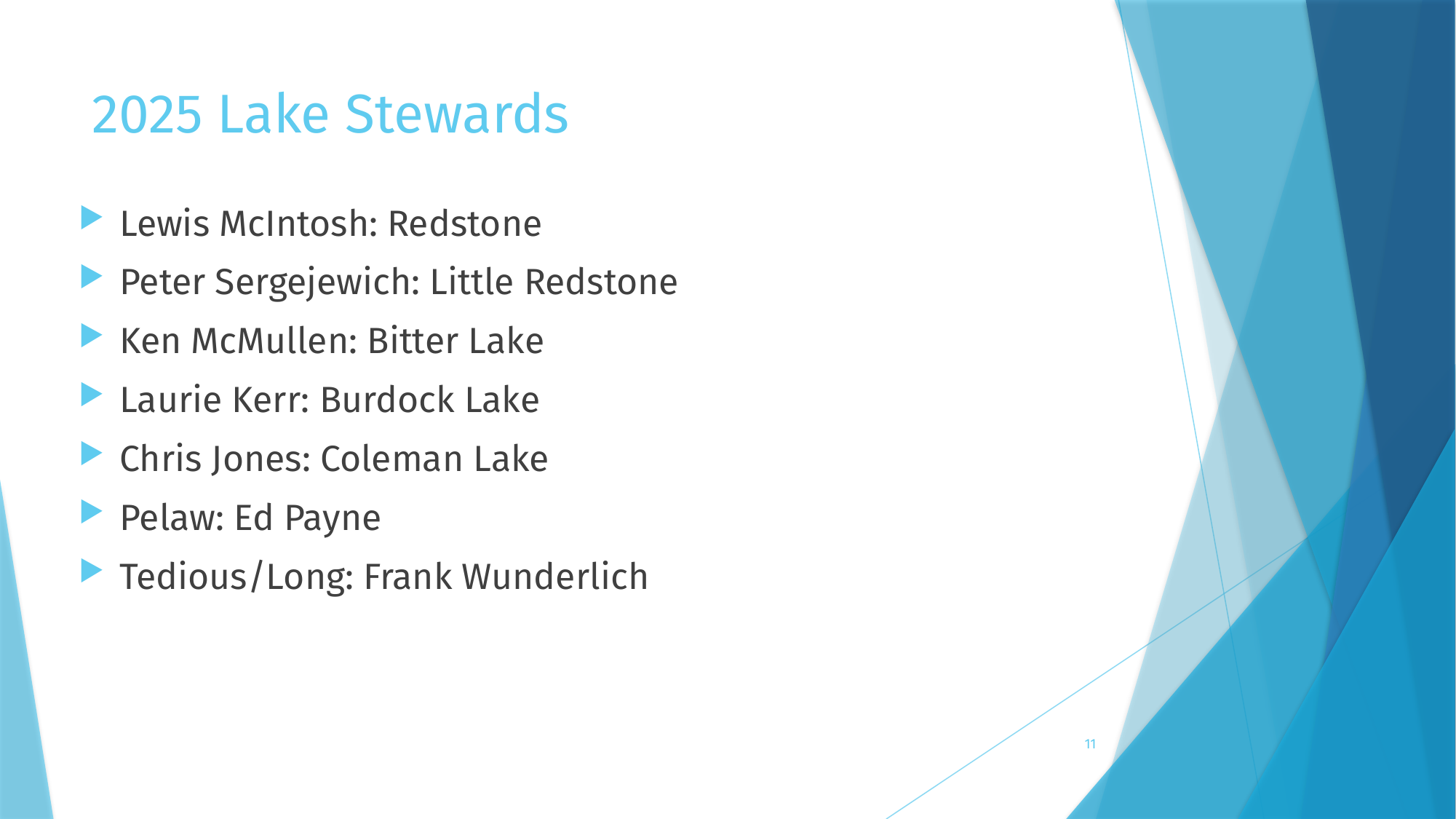

# 2025 Lake Stewards
Lewis McIntosh: Redstone
Peter Sergejewich: Little Redstone
Ken McMullen: Bitter Lake
Laurie Kerr: Burdock Lake
Chris Jones: Coleman Lake
Pelaw: Ed Payne
Tedious/Long: Frank Wunderlich

11